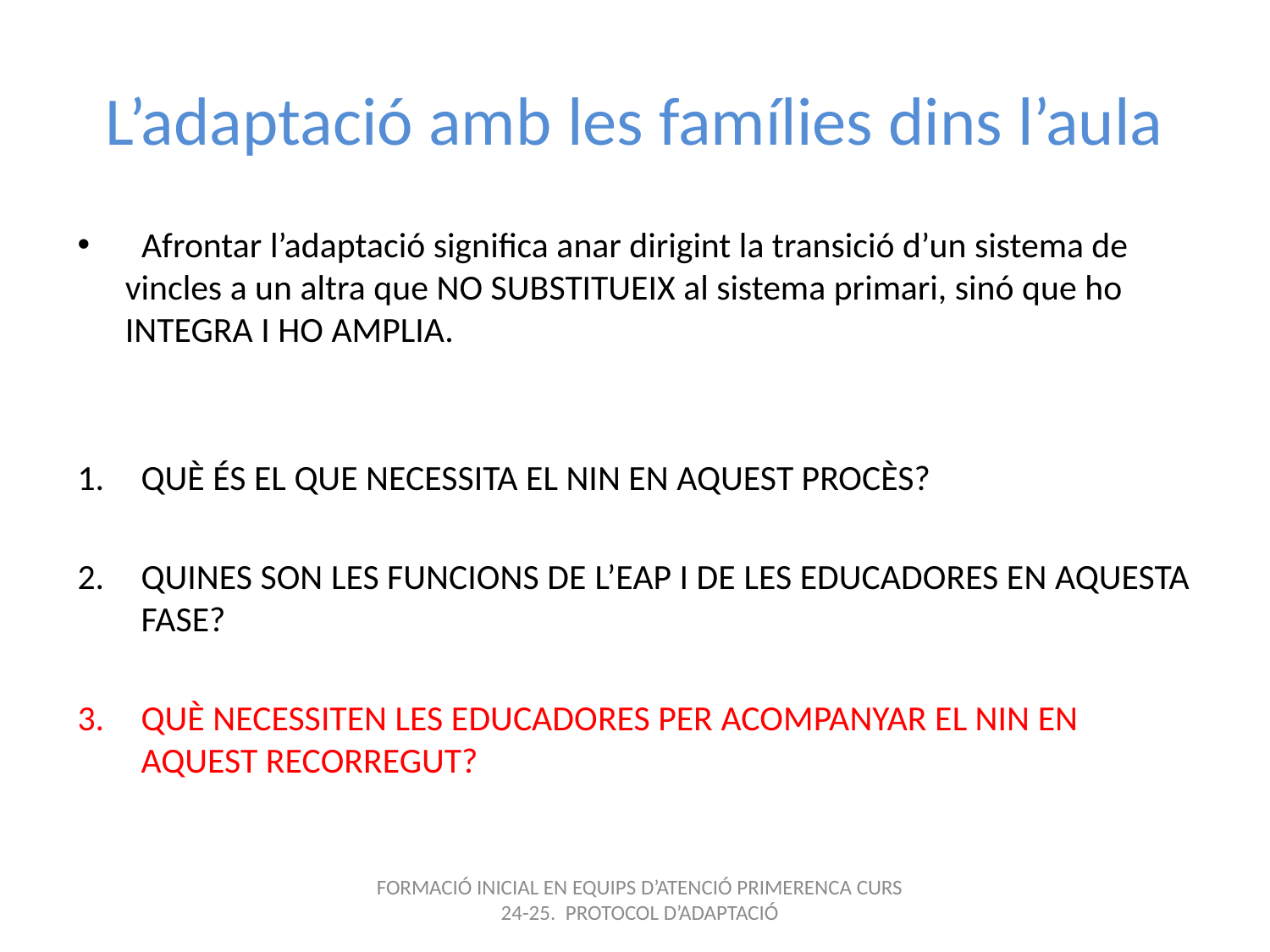

# L’adaptació amb les famílies dins l’aula
  Afrontar l’adaptació significa anar dirigint la transició d’un sistema de vincles a un altra que NO SUBSTITUEIX al sistema primari, sinó que ho INTEGRA I HO AMPLIA.

QUÈ ÉS EL QUE NECESSITA EL NIN EN AQUEST PROCÈS?

QUINES SON LES FUNCIONS DE L’EAP I DE LES EDUCADORES EN AQUESTA FASE?

QUÈ NECESSITEN LES EDUCADORES PER ACOMPANYAR EL NIN EN AQUEST RECORREGUT?

FORMACIÓ INICIAL EN EQUIPS D’ATENCIÓ PRIMERENCA CURS 24-25.  PROTOCOL D’ADAPTACIÓ